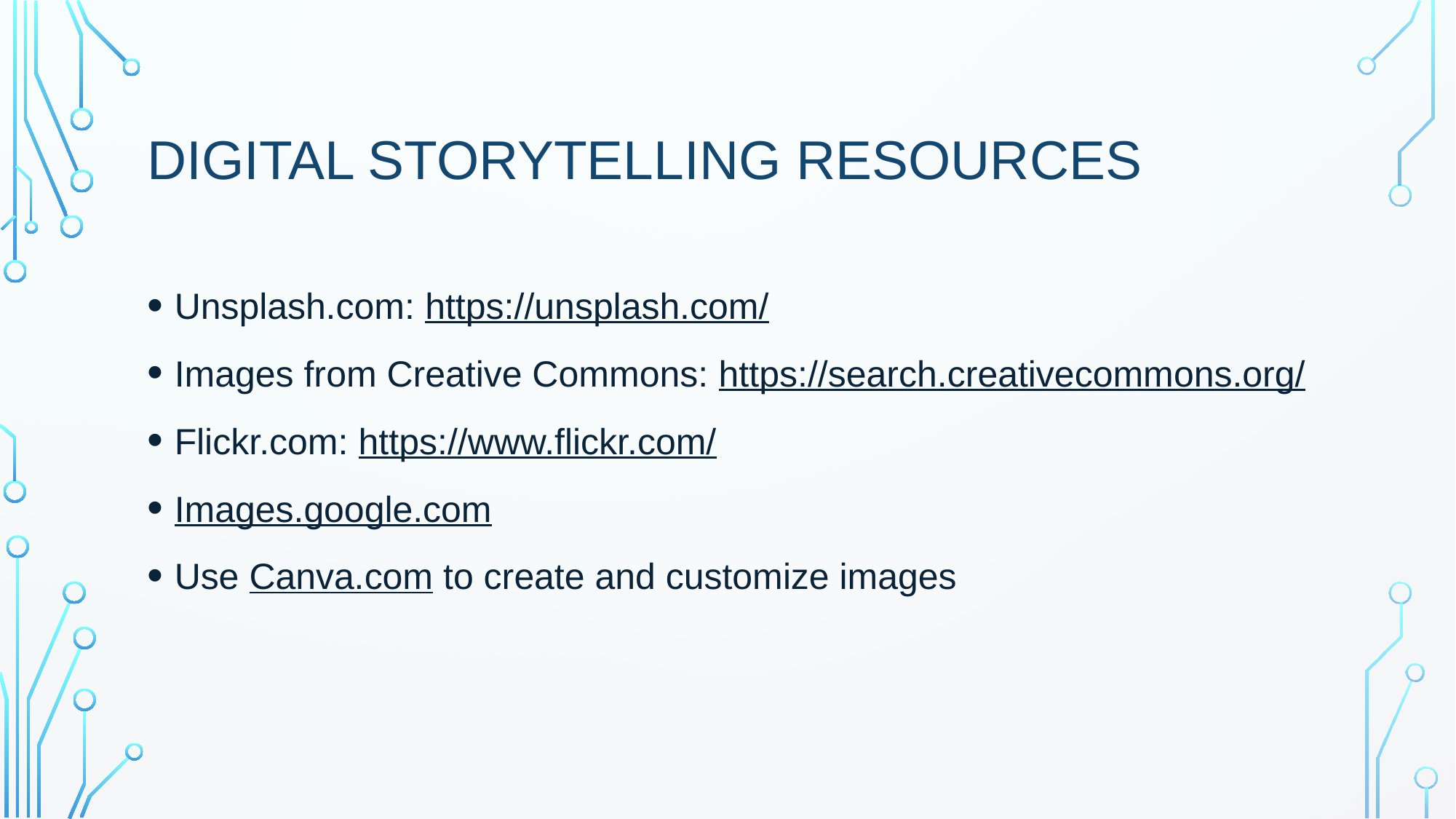

# Digital storytelling resources
Unsplash.com: https://unsplash.com/
Images from Creative Commons: https://search.creativecommons.org/
Flickr.com: https://www.flickr.com/
Images.google.com
Use Canva.com to create and customize images